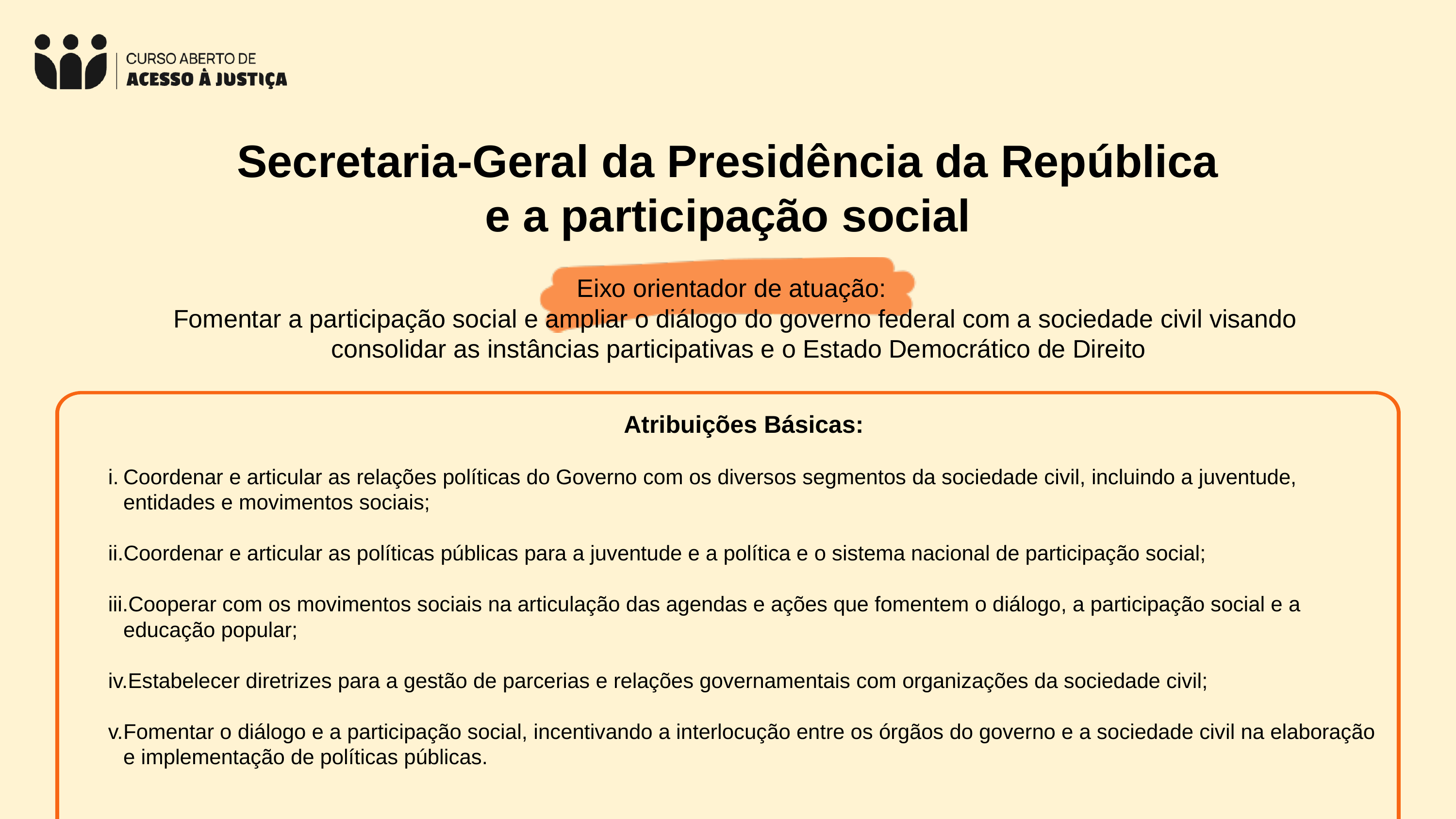

Secretaria-Geral da Presidência da República e a participação social

Eixo orientador de atuação:
Fomentar a participação social e ampliar o diálogo do governo federal com a sociedade civil visando
 consolidar as instâncias participativas e o Estado Democrático de Direito

Atribuições Básicas:

Coordenar e articular as relações políticas do Governo com os diversos segmentos da sociedade civil, incluindo a juventude, entidades e movimentos sociais;

Coordenar e articular as políticas públicas para a juventude e a política e o sistema nacional de participação social;

Cooperar com os movimentos sociais na articulação das agendas e ações que fomentem o diálogo, a participação social e a educação popular;

Estabelecer diretrizes para a gestão de parcerias e relações governamentais com organizações da sociedade civil;

Fomentar o diálogo e a participação social, incentivando a interlocução entre os órgãos do governo e a sociedade civil na elaboração e implementação de políticas públicas.